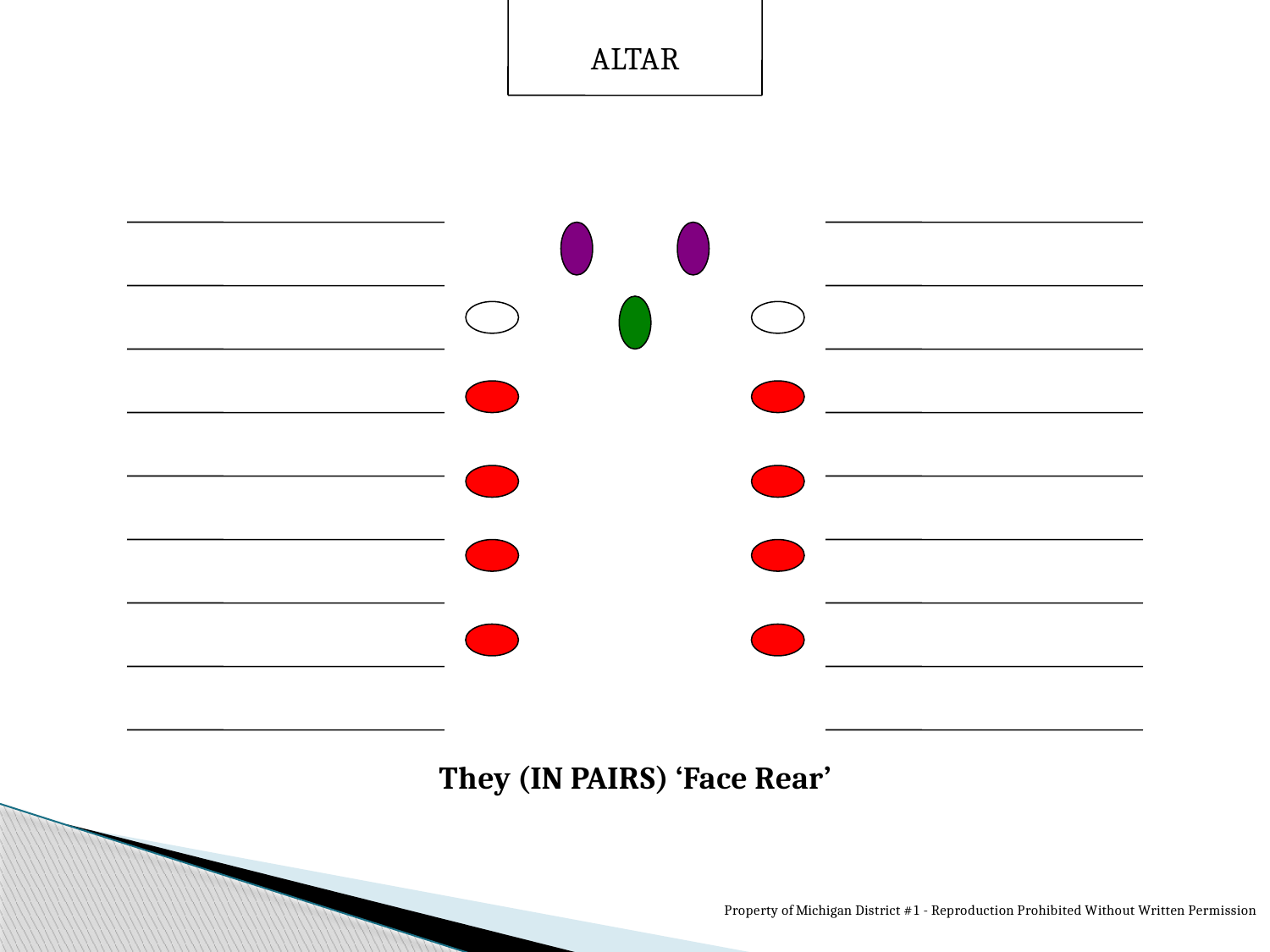

ALTAR

They (IN PAIRS) ‘Face Rear’
Property of Michigan District #1 - Reproduction Prohibited Without Written Permission